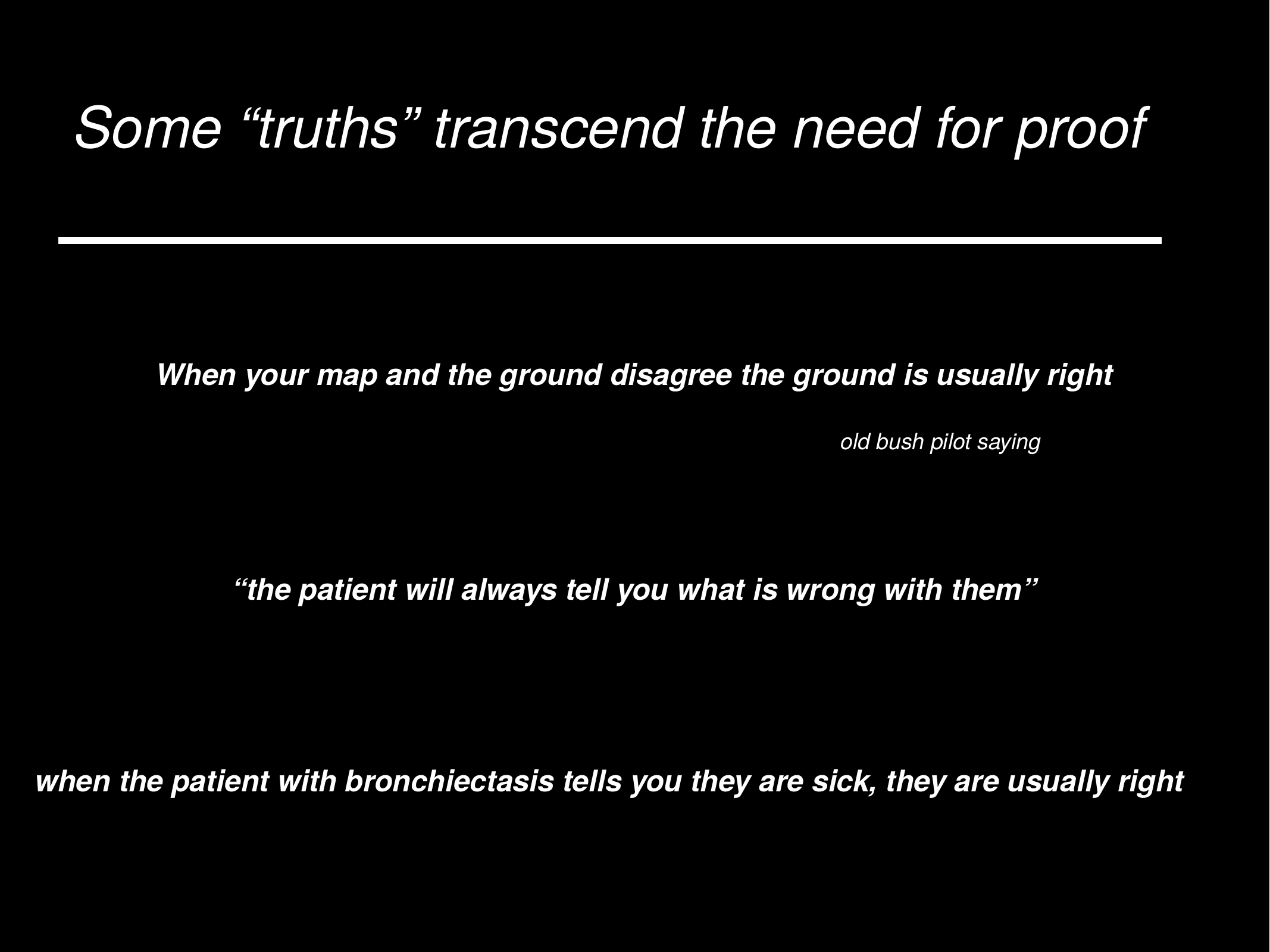

Some “truths” transcend the need for proof

When your map and the ground disagree the ground is usually right

                                                                                                  old bush pilot saying
“the patient will always tell you what is wrong with them”
when the patient with bronchiectasis tells you they are sick, they are usually right